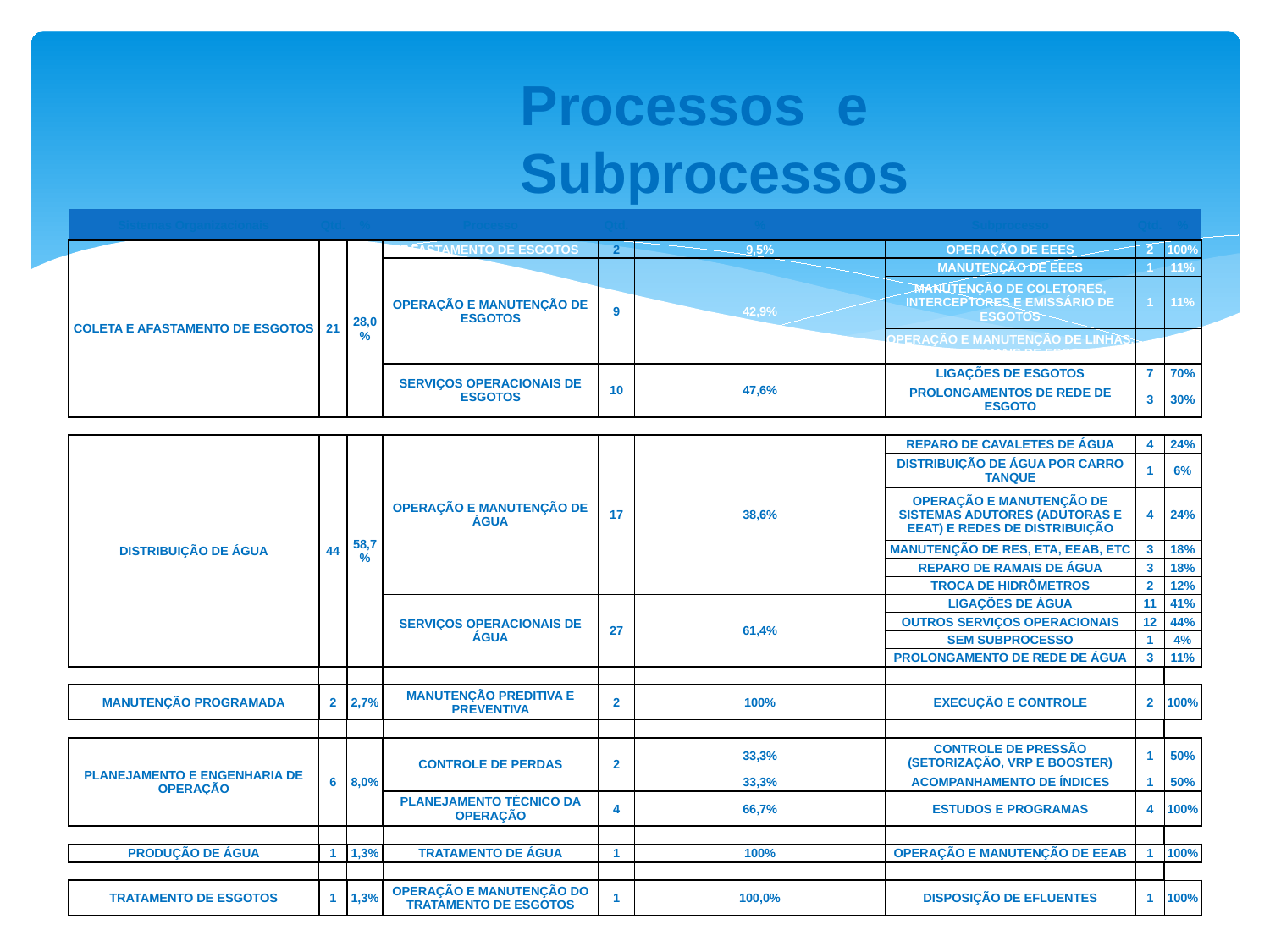

Processos  e Subprocessos
| Sistemas Organizacionais | Qtd. | % | Processo | Qtd. | % | Subprocesso | Qtd. | % |
| --- | --- | --- | --- | --- | --- | --- | --- | --- |
| COLETA E AFASTAMENTO DE ESGOTOS | 21 | 28,0% | AFASTAMENTO DE ESGOTOS | 2 | 9,5% | OPERAÇÃO DE EEES | 2 | 100% |
|  |  |  | OPERAÇÃO E MANUTENÇÃO DE ESGOTOS | 9 | 42,9% | MANUTENÇÃO DE EEES | 1 | 11% |
|  |  |  |  |  |  | MANUTENÇÃO DE COLETORES, INTERCEPTORES E EMISSÁRIO DE ESGOTOS | 1 | 11% |
|  |  |  |  |  |  | OPERAÇÃO E MANUTENÇÃO DE LINHAS, REDES E RAMAIS DE ESGOTOS | 7 | 78% |
|  |  |  | SERVIÇOS OPERACIONAIS DE ESGOTOS | 10 | 47,6% | LIGAÇÕES DE ESGOTOS | 7 | 70% |
|  |  |  |  |  |  | PROLONGAMENTOS DE REDE DE ESGOTO | 3 | 30% |
|  |  |  |  |  |  |  |  |  |
| DISTRIBUIÇÃO DE ÁGUA | 44 | 58,7% | OPERAÇÃO E MANUTENÇÃO DE ÁGUA | 17 | 38,6% | REPARO DE CAVALETES DE ÁGUA | 4 | 24% |
|  |  |  |  |  |  | DISTRIBUIÇÃO DE ÁGUA POR CARRO TANQUE | 1 | 6% |
|  |  |  |  |  |  | OPERAÇÃO E MANUTENÇÃO DE SISTEMAS ADUTORES (ADUTORAS E EEAT) E REDES DE DISTRIBUIÇÃO | 4 | 24% |
|  |  |  |  |  |  | MANUTENÇÃO DE RES, ETA, EEAB, ETC | 3 | 18% |
|  |  |  |  |  |  | REPARO DE RAMAIS DE ÁGUA | 3 | 18% |
|  |  |  |  |  |  | TROCA DE HIDRÔMETROS | 2 | 12% |
|  |  |  | SERVIÇOS OPERACIONAIS DE ÁGUA | 27 | 61,4% | LIGAÇÕES DE ÁGUA | 11 | 41% |
|  |  |  |  |  |  | OUTROS SERVIÇOS OPERACIONAIS | 12 | 44% |
|  |  |  |  |  |  | SEM SUBPROCESSO | 1 | 4% |
|  |  |  |  |  |  | PROLONGAMENTO DE REDE DE ÁGUA | 3 | 11% |
|  |  |  |  |  |  |  |  |  |
| MANUTENÇÃO PROGRAMADA | 2 | 2,7% | MANUTENÇÃO PREDITIVA E PREVENTIVA | 2 | 100% | EXECUÇÃO E CONTROLE | 2 | 100% |
|  |  |  |  |  |  |  |  |  |
| PLANEJAMENTO E ENGENHARIA DE OPERAÇÃO | 6 | 8,0% | CONTROLE DE PERDAS | 2 | 33,3% | CONTROLE DE PRESSÃO (SETORIZAÇÃO, VRP E BOOSTER) | 1 | 50% |
|  |  |  |  |  | 33,3% | ACOMPANHAMENTO DE ÍNDICES | 1 | 50% |
|  |  |  | PLANEJAMENTO TÉCNICO DA OPERAÇÃO | 4 | 66,7% | ESTUDOS E PROGRAMAS | 4 | 100% |
|  |  |  |  |  |  |  |  |  |
| PRODUÇÃO DE ÁGUA | 1 | 1,3% | TRATAMENTO DE ÁGUA | 1 | 100% | OPERAÇÃO E MANUTENÇÃO DE EEAB | 1 | 100% |
|  |  |  |  |  |  |  |  |  |
| TRATAMENTO DE ESGOTOS | 1 | 1,3% | OPERAÇÃO E MANUTENÇÃO DO TRATAMENTO DE ESGOTOS | 1 | 100,0% | DISPOSIÇÃO DE EFLUENTES | 1 | 100% |